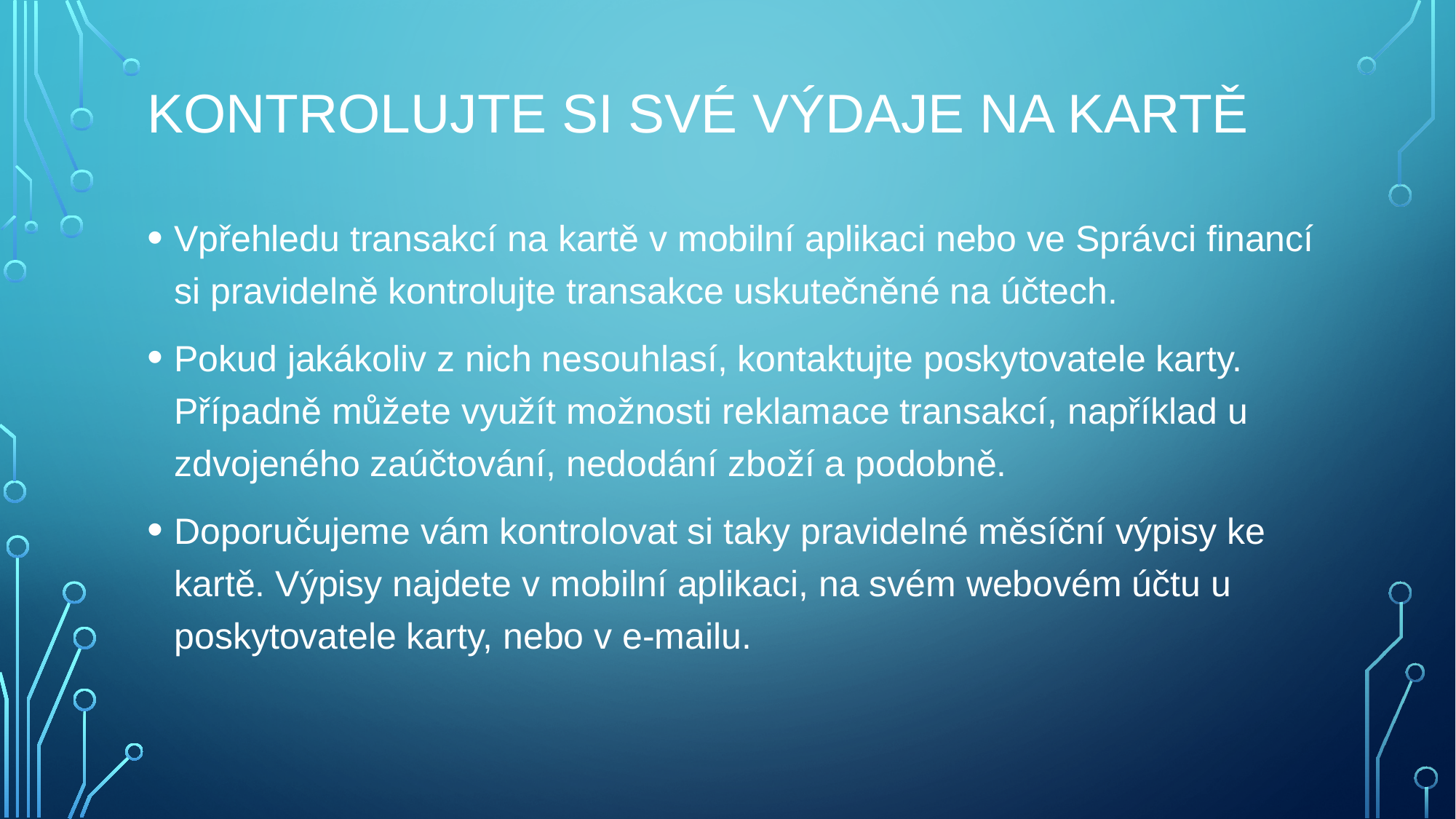

# Kontrolujte si své výdaje na kartě
Vpřehledu transakcí na kartě v mobilní aplikaci nebo ve Správci financí si pravidelně kontrolujte transakce uskutečněné na účtech.
Pokud jakákoliv z nich nesouhlasí, kontaktujte poskytovatele karty.  Případně můžete využít možnosti reklamace transakcí, například u zdvojeného zaúčtování, nedodání zboží a podobně.
Doporučujeme vám kontrolovat si taky pravidelné měsíční výpisy ke kartě. Výpisy najdete v mobilní aplikaci, na svém webovém účtu u poskytovatele karty, nebo v e-mailu.